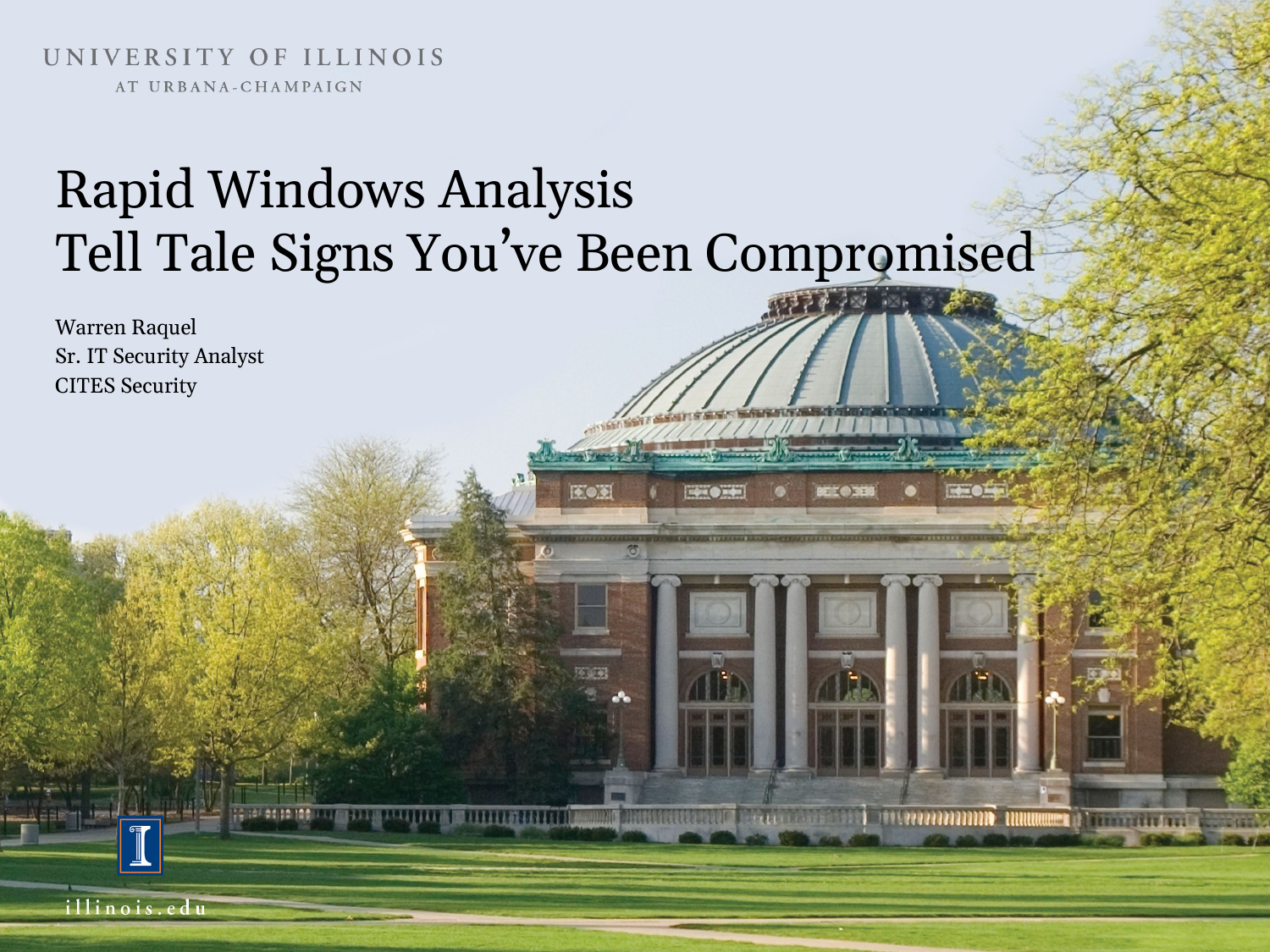

# Rapid Windows Analysis Tell Tale Signs You’ve Been Compromised
Warren Raquel
Sr. IT Security Analyst
CITES Security